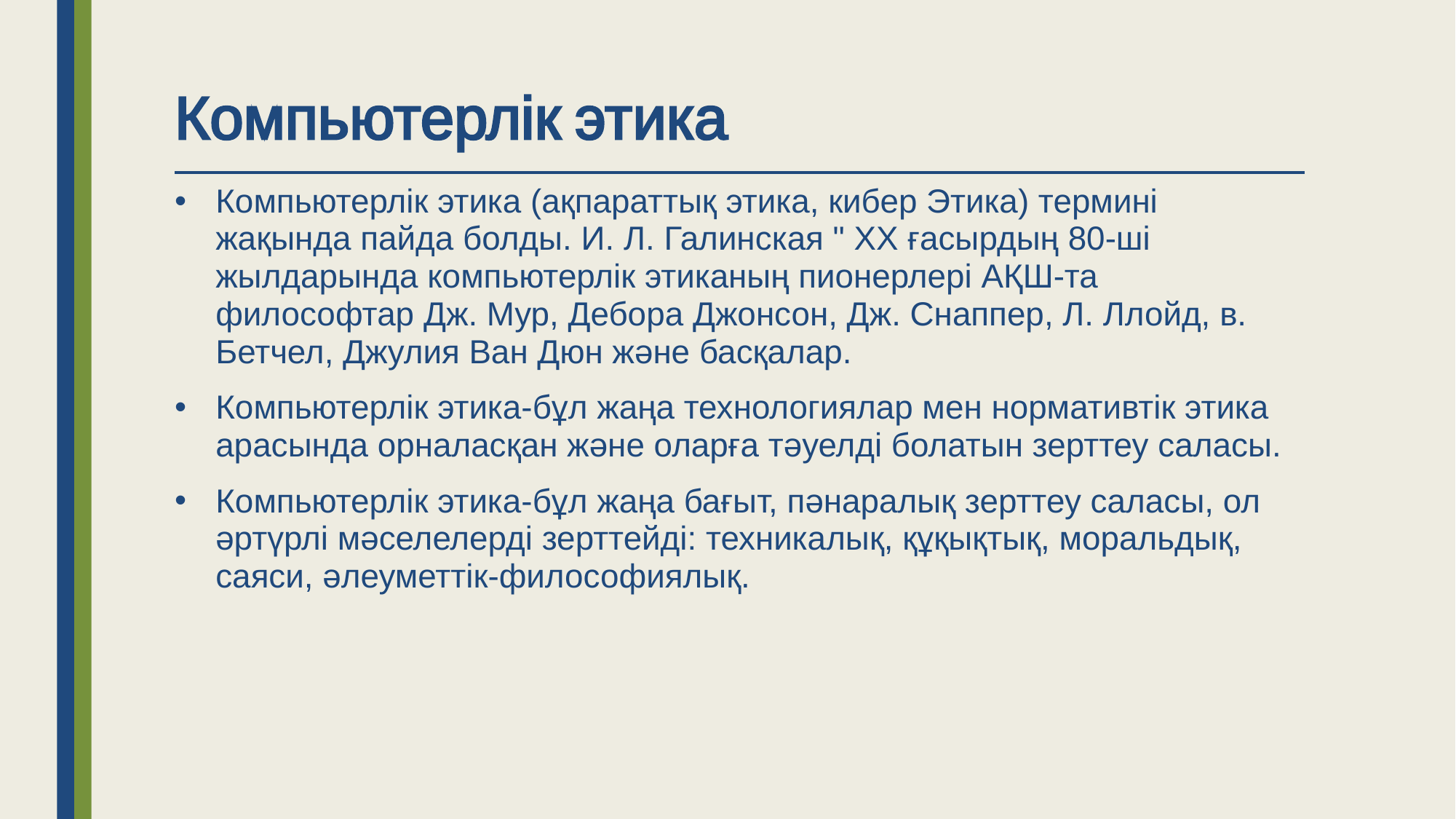

# Компьютерлік этика
Компьютерлік этика (ақпараттық этика, кибер Этика) термині жақында пайда болды. И. Л. Галинская " ХХ ғасырдың 80-ші жылдарында компьютерлік этиканың пионерлері АҚШ-та философтар Дж. Мур, Дебора Джонсон, Дж. Снаппер, Л. Ллойд, в. Бетчел, Джулия Ван Дюн және басқалар.
Компьютерлік этика-бұл жаңа технологиялар мен нормативтік этика арасында орналасқан және оларға тәуелді болатын зерттеу саласы.
Компьютерлік этика-бұл жаңа бағыт, пәнаралық зерттеу саласы, ол әртүрлі мәселелерді зерттейді: техникалық, құқықтық, моральдық, саяси, әлеуметтік-философиялық.